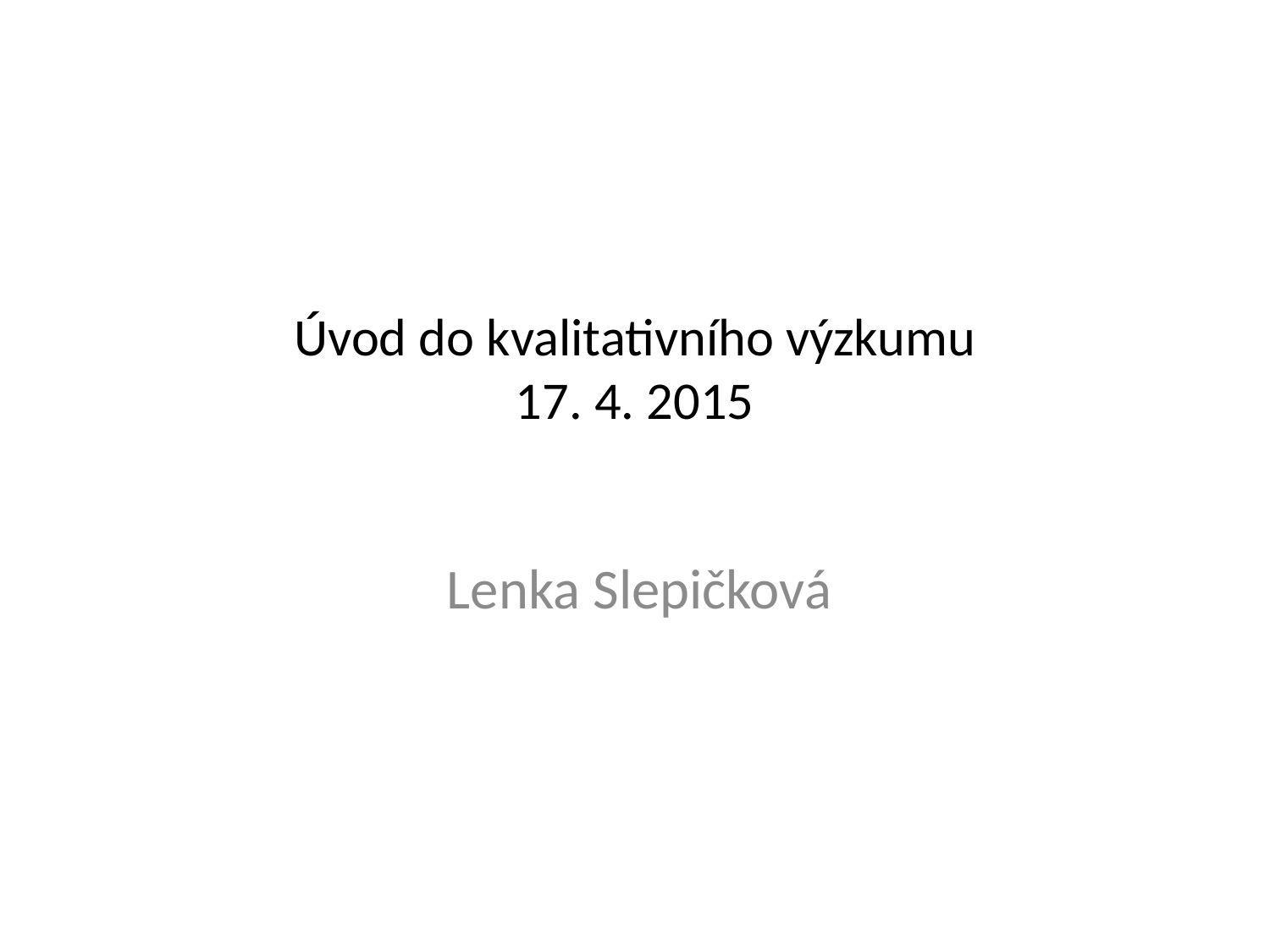

# Úvod do kvalitativního výzkumu 17. 4. 2015
Lenka Slepičková